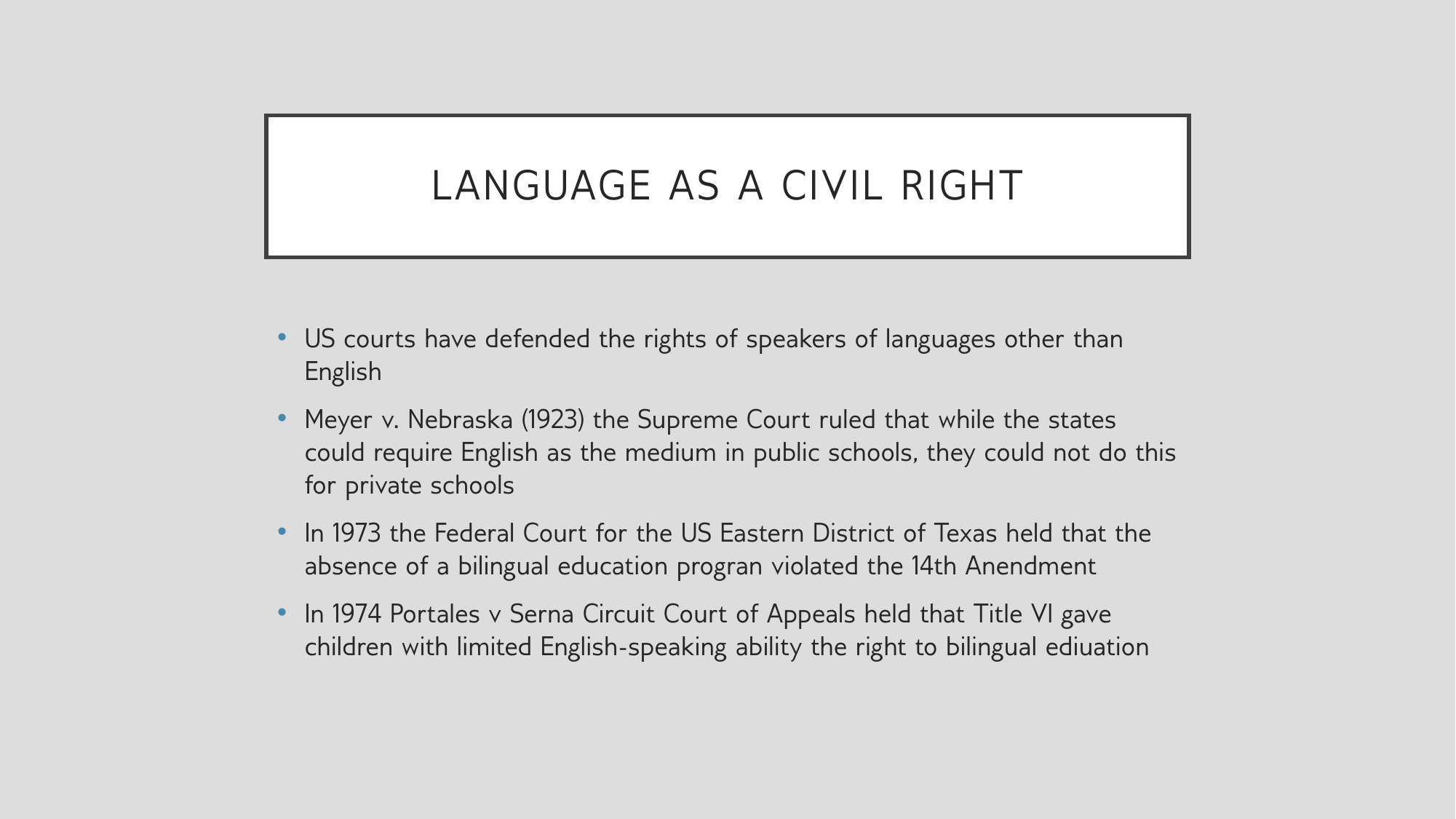

# Language as a civil right
US courts have defended the rights of speakers of languages other than English
Meyer v. Nebraska (1923) the Supreme Court ruled that while the states could require English as the medium in public schools, they could not do this for private schools
In 1973 the Federal Court for the US Eastern District of Texas held that the absence of a bilingual education progran violated the 14th Anendment
In 1974 Portales v Serna Circuit Court of Appeals held that Title VI gave children with limited English-speaking ability the right to bilingual ediuation